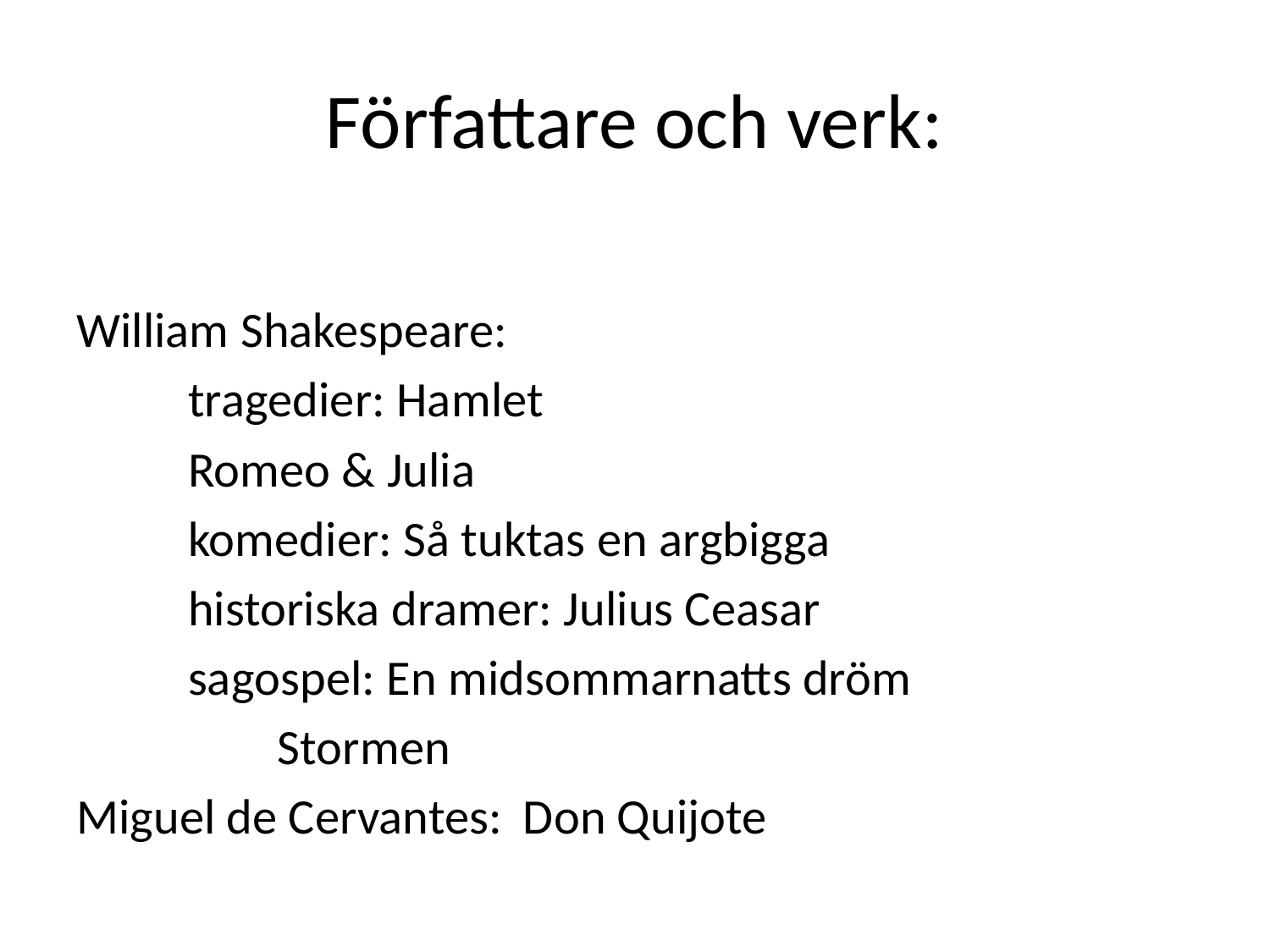

# Författare och verk:

William Shakespeare:
	tragedier: Hamlet
			Romeo & Julia
	komedier: Så tuktas en argbigga
	historiska dramer: Julius Ceasar
	sagospel: En midsommarnatts dröm
		        Stormen
Miguel de Cervantes:		Don Quijote